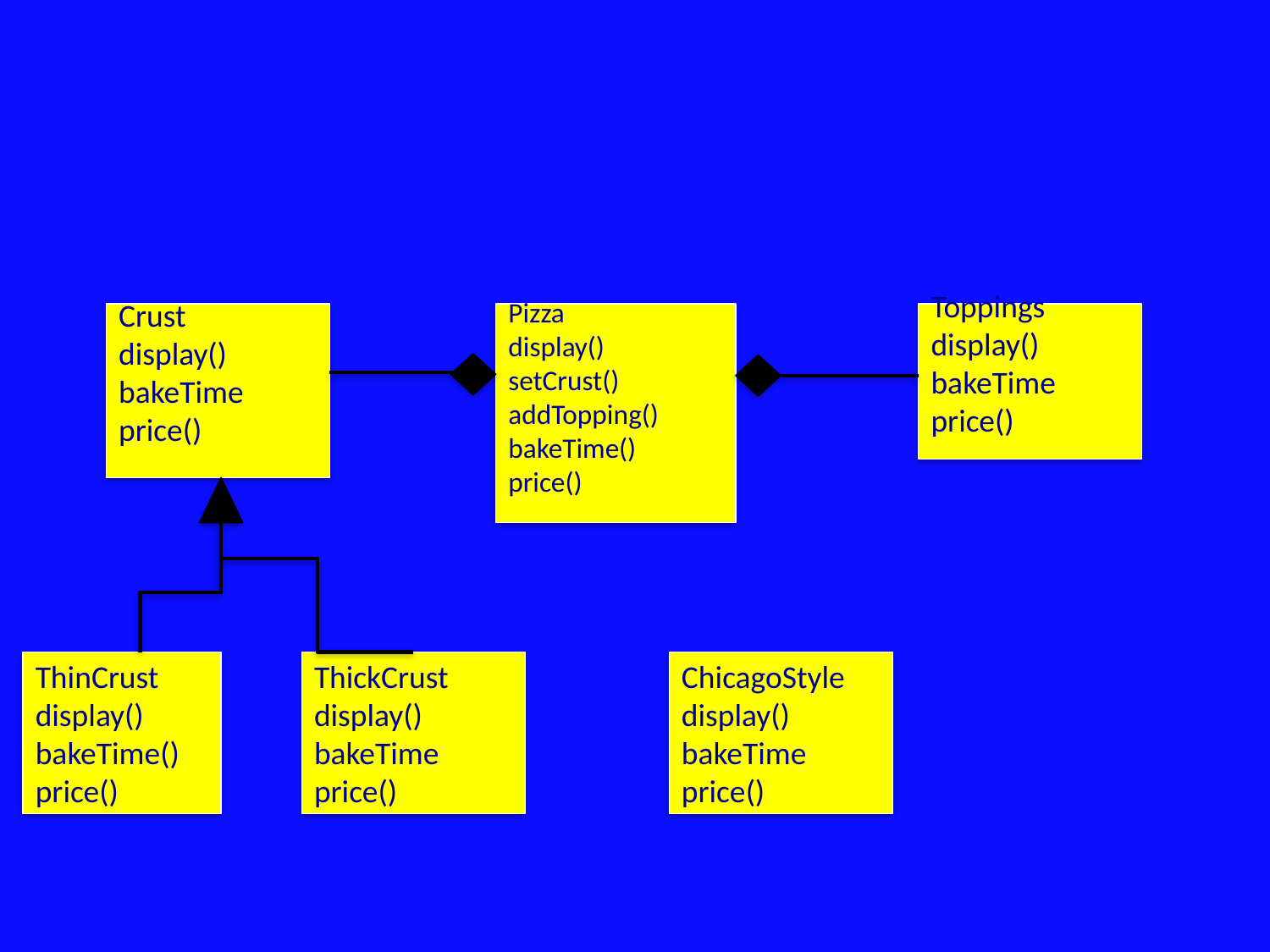

Crust
display()
bakeTime
price()

Pizza
display()
setCrust()
addTopping()
bakeTime()
price()

Toppings
display()
bakeTime
price()

ThinCrust
display()
bakeTime()
price()
ThickCrust
display()
bakeTime
price()
ChicagoStyle
display()
bakeTime
price()